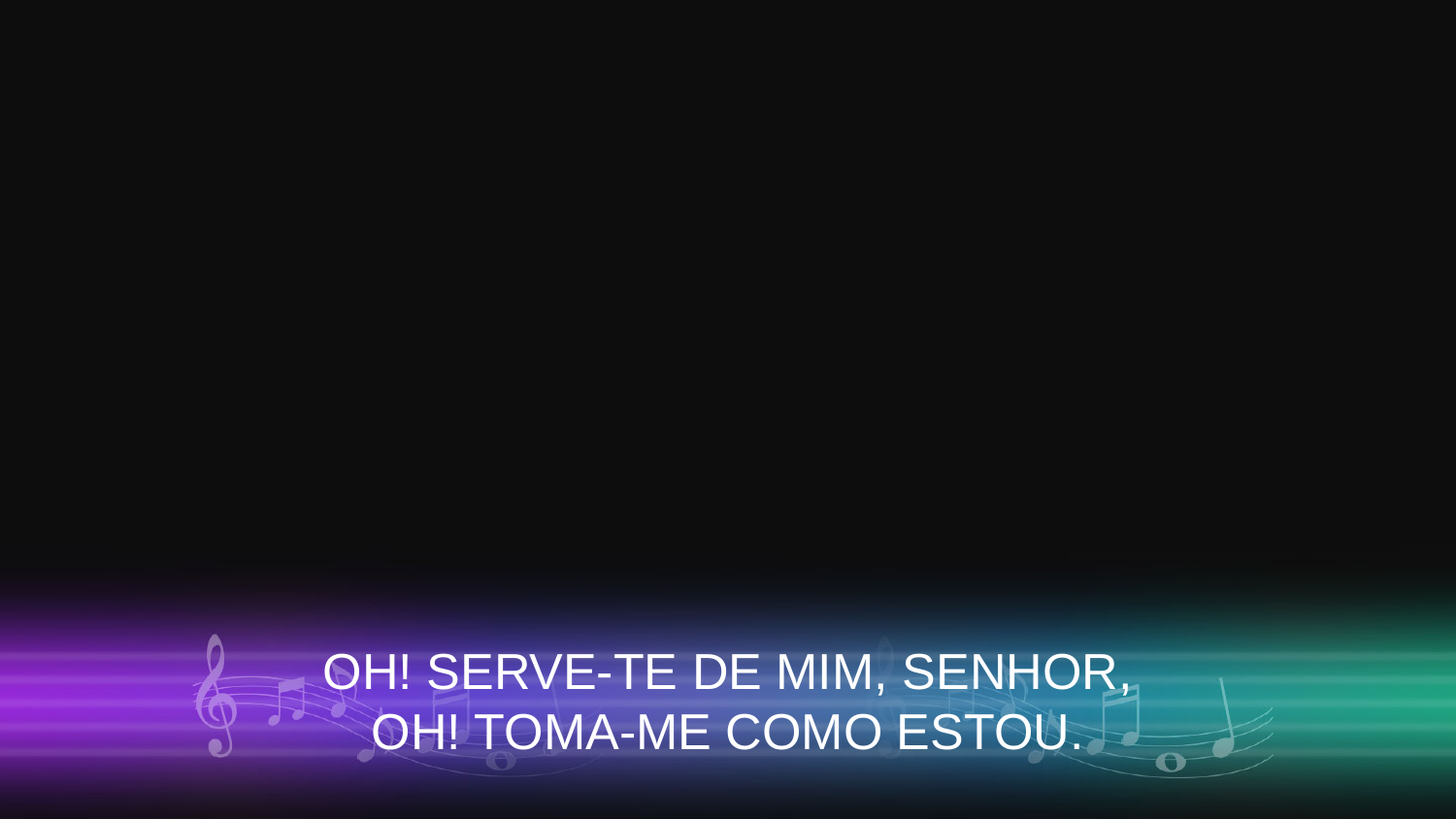

OH! SERVE-TE DE MIM, SENHOR,
OH! TOMA-ME COMO ESTOU.